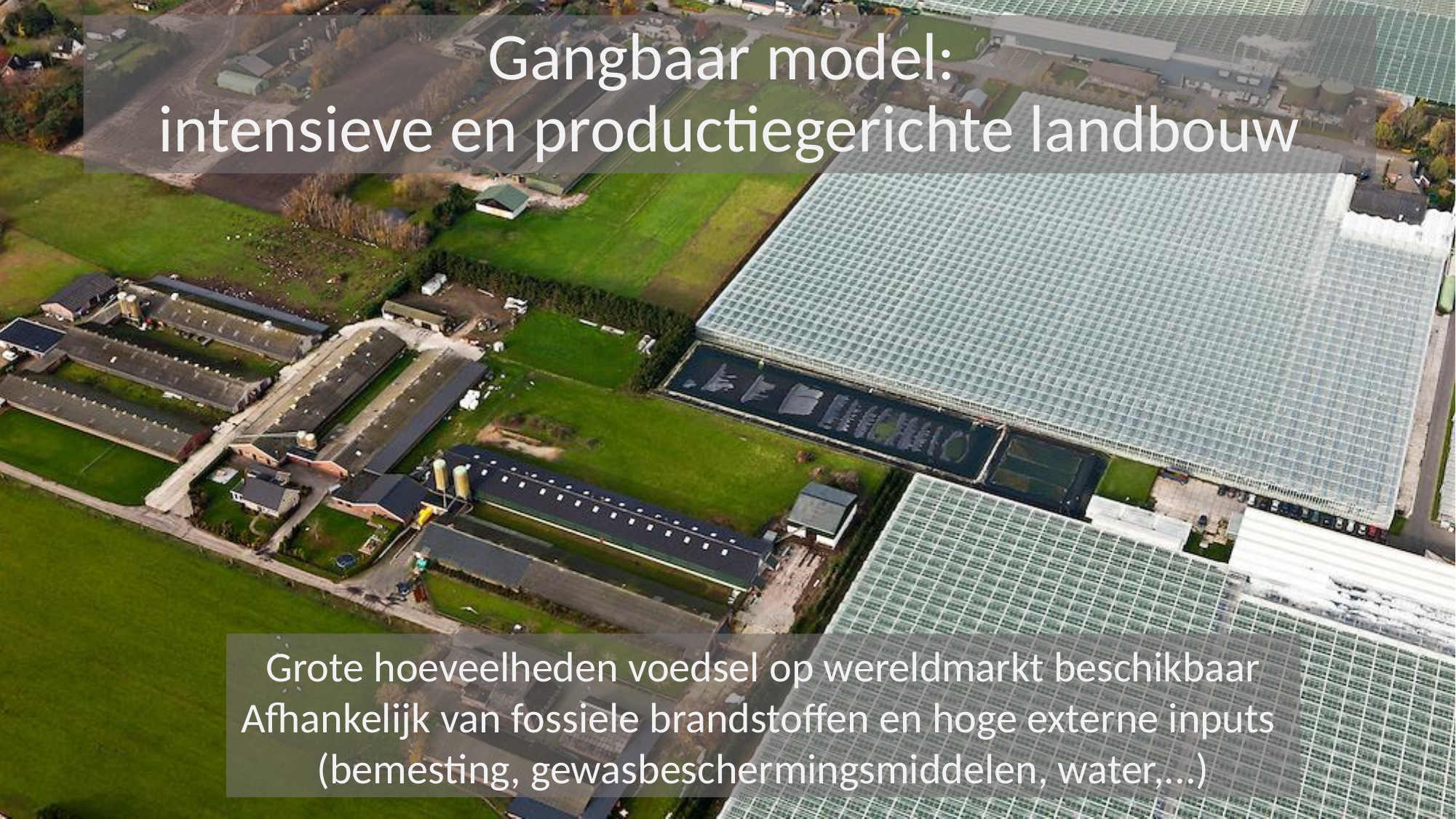

# Gangbaar model: intensieve en productiegerichte landbouw
Grote hoeveelheden voedsel op wereldmarkt beschikbaar
Afhankelijk van fossiele brandstoffen en hoge externe inputs
(bemesting, gewasbeschermingsmiddelen, water,...)